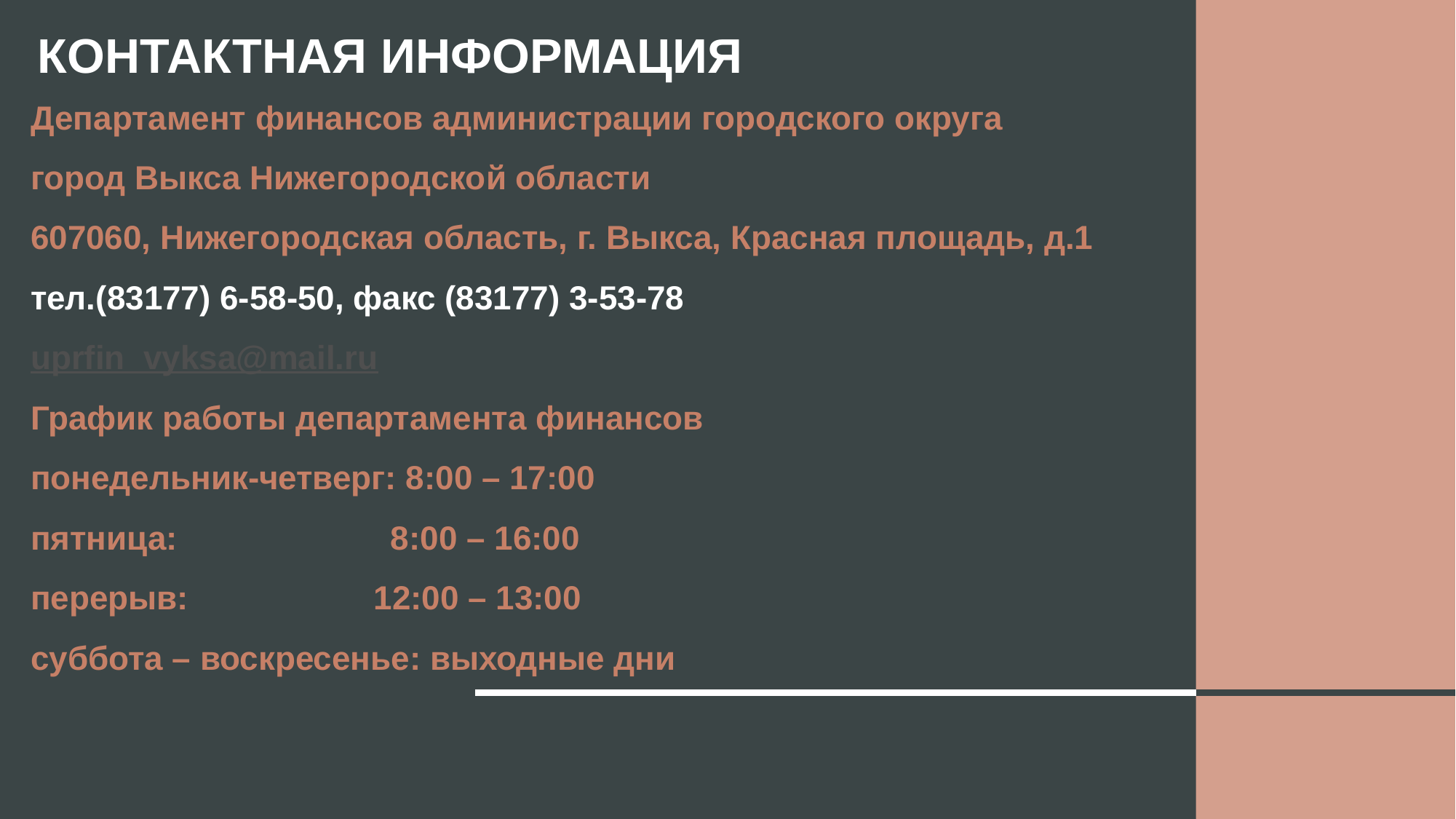

# Контактная информация
Департамент финансов администрации городского округа
город Выкса Нижегородской области
607060, Нижегородская область, г. Выкса, Красная площадь, д.1
тел.(83177) 6-58-50, факс (83177) 3-53-78
uprfin_vyksa@mail.ru
График работы департамента финансов
понедельник-четверг: 8:00 – 17:00
пятница:                       8:00 – 16:00
перерыв:                    12:00 – 13:00
суббота – воскресенье: выходные дни